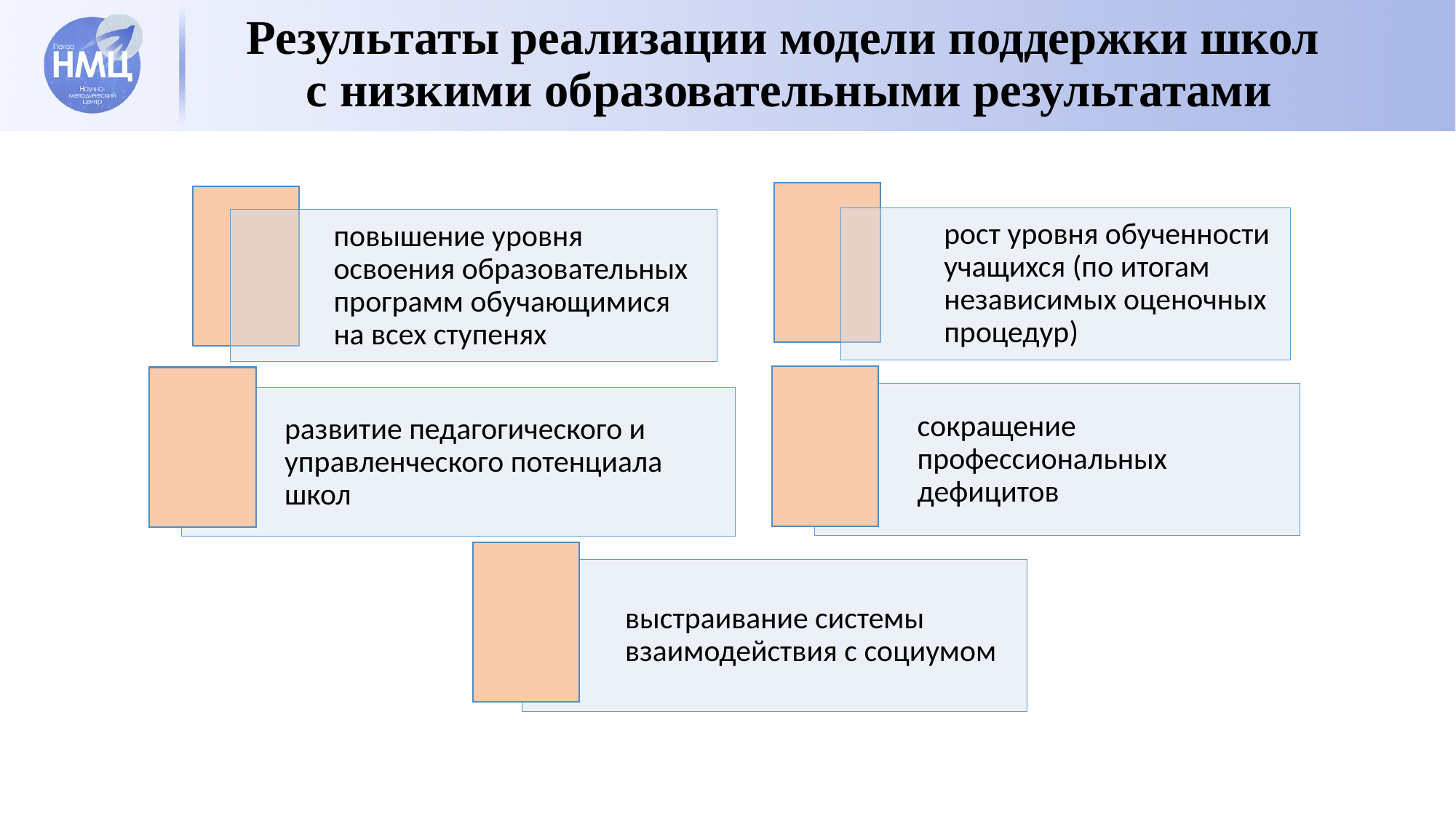

# Результаты реализации модели поддержки школ с низкими образовательными результатами
выстраивание системы взаимодействия с социумом
сокращение профессиональных дефицитов
развитие педагогического и управленческого потенциала школ
рост уровня обученности учащихся (по итогам независимых оценочных процедур)
повышение уровня освоения образовательных программ обучающимися  на всех ступенях